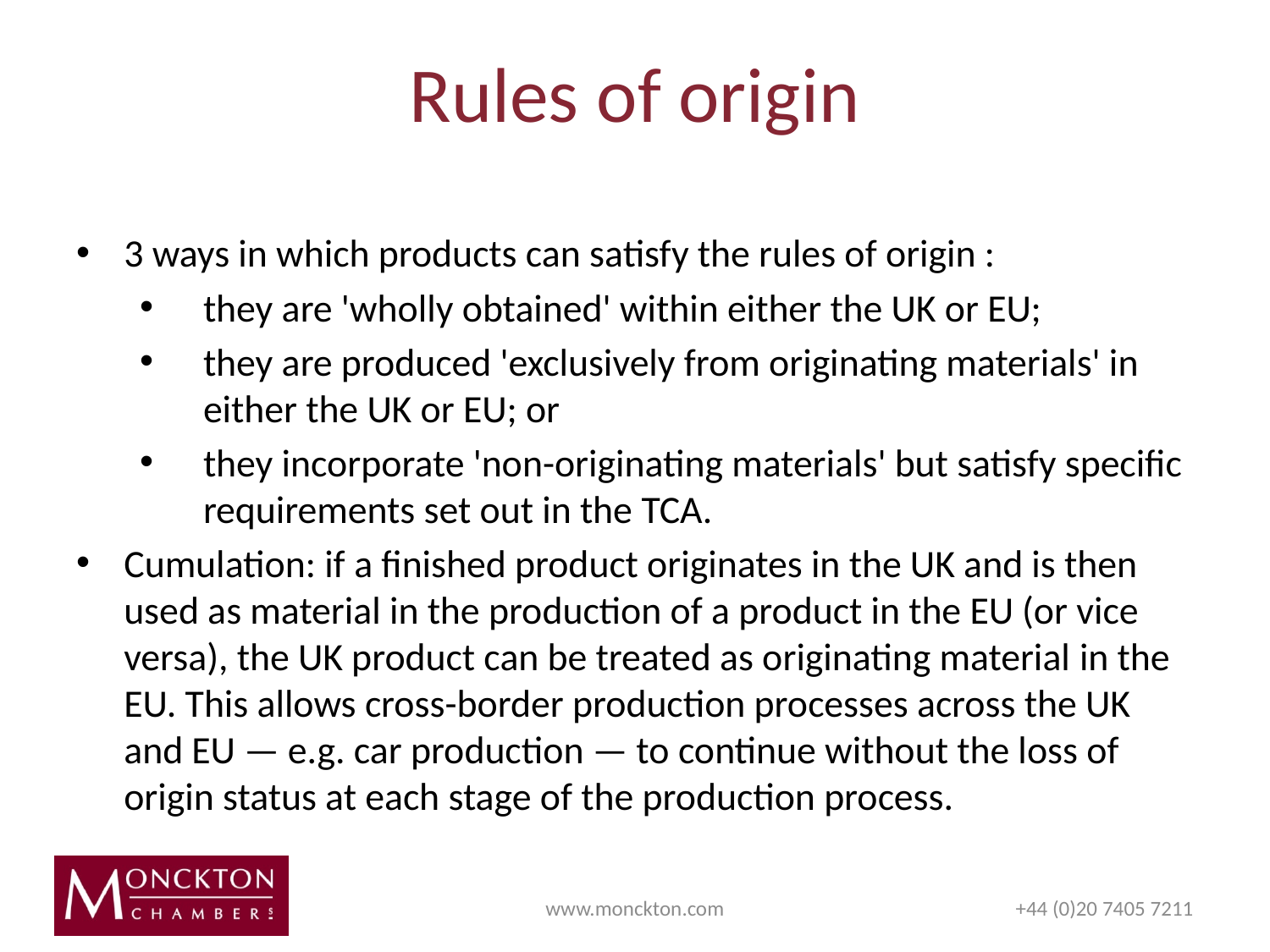

# Rules of origin
3 ways in which products can satisfy the rules of origin :
they are 'wholly obtained' within either the UK or EU;
they are produced 'exclusively from originating materials' in either the UK or EU; or
they incorporate 'non-originating materials' but satisfy specific requirements set out in the TCA.
Cumulation: if a finished product originates in the UK and is then used as material in the production of a product in the EU (or vice versa), the UK product can be treated as originating material in the EU. This allows cross-border production processes across the UK and EU — e.g. car production — to continue without the loss of origin status at each stage of the production process.

www.monckton.com
+44 (0)20 7405 7211